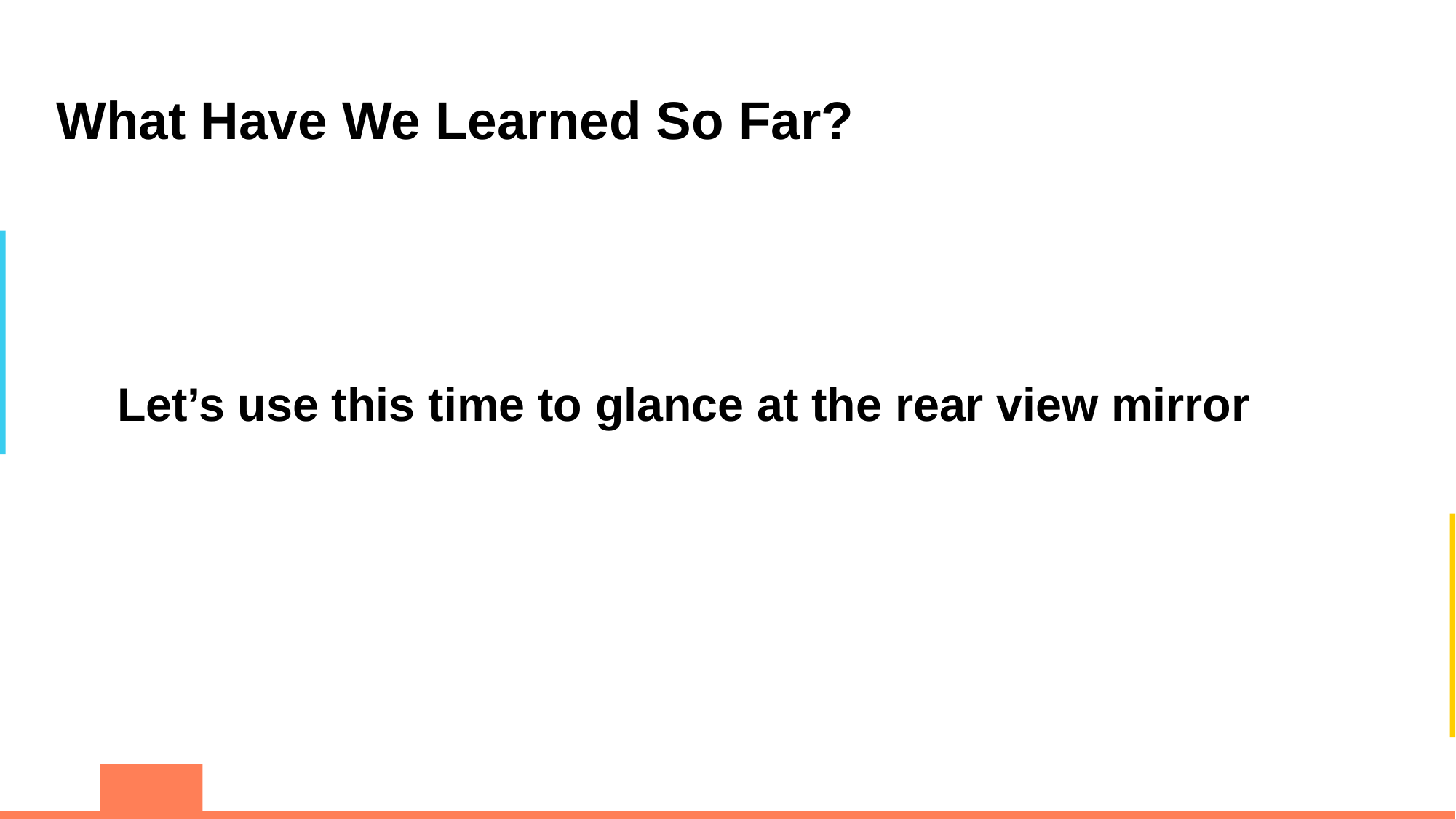

What Have We Learned So Far?
Let’s use this time to glance at the rear view mirror